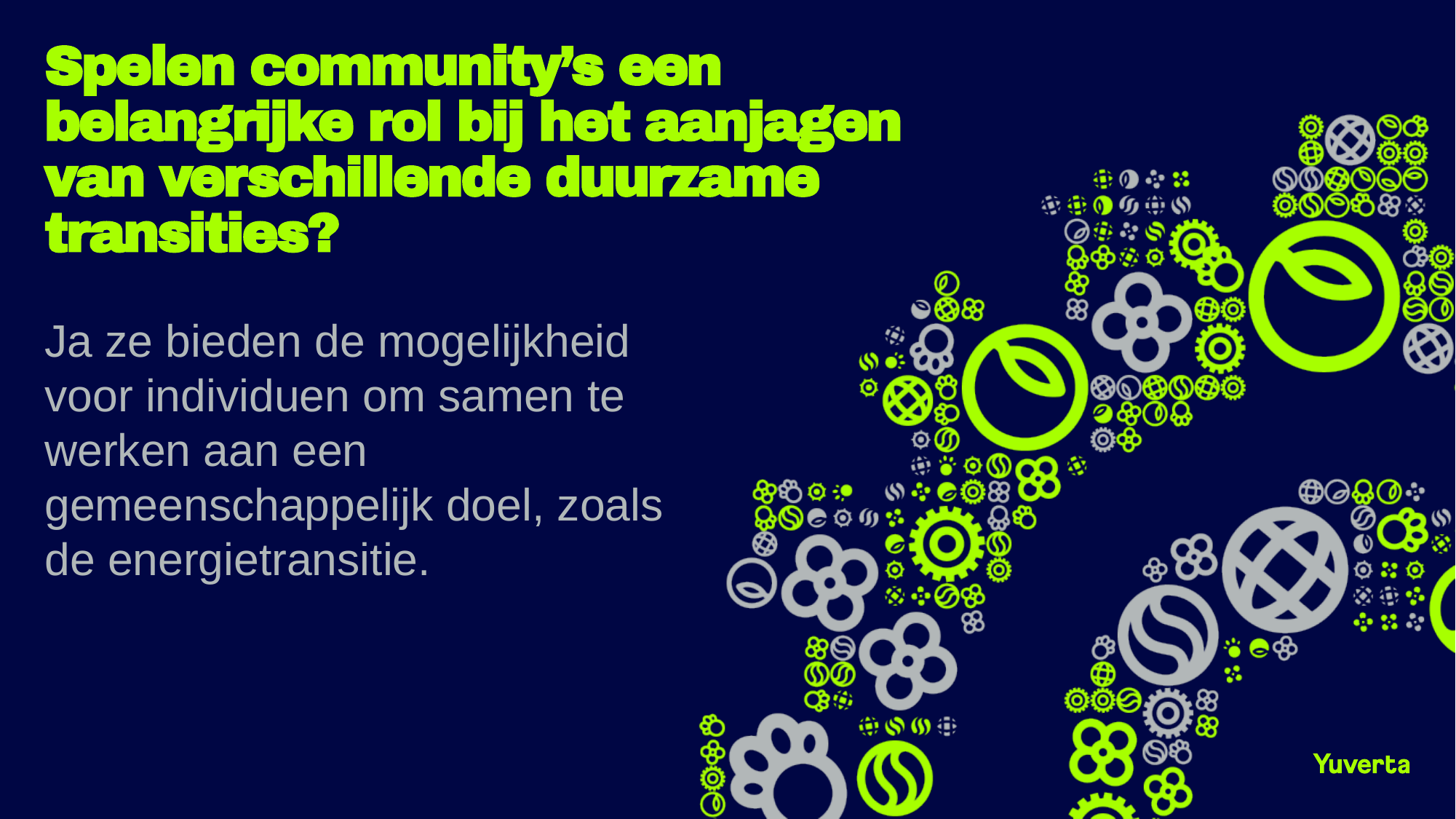

# Spelen community’s een belangrijke rol bij het aanjagen van verschillende duurzame transities?
Ja ze bieden de mogelijkheid voor individuen om samen te werken aan een gemeenschappelijk doel, zoals de energietransitie.